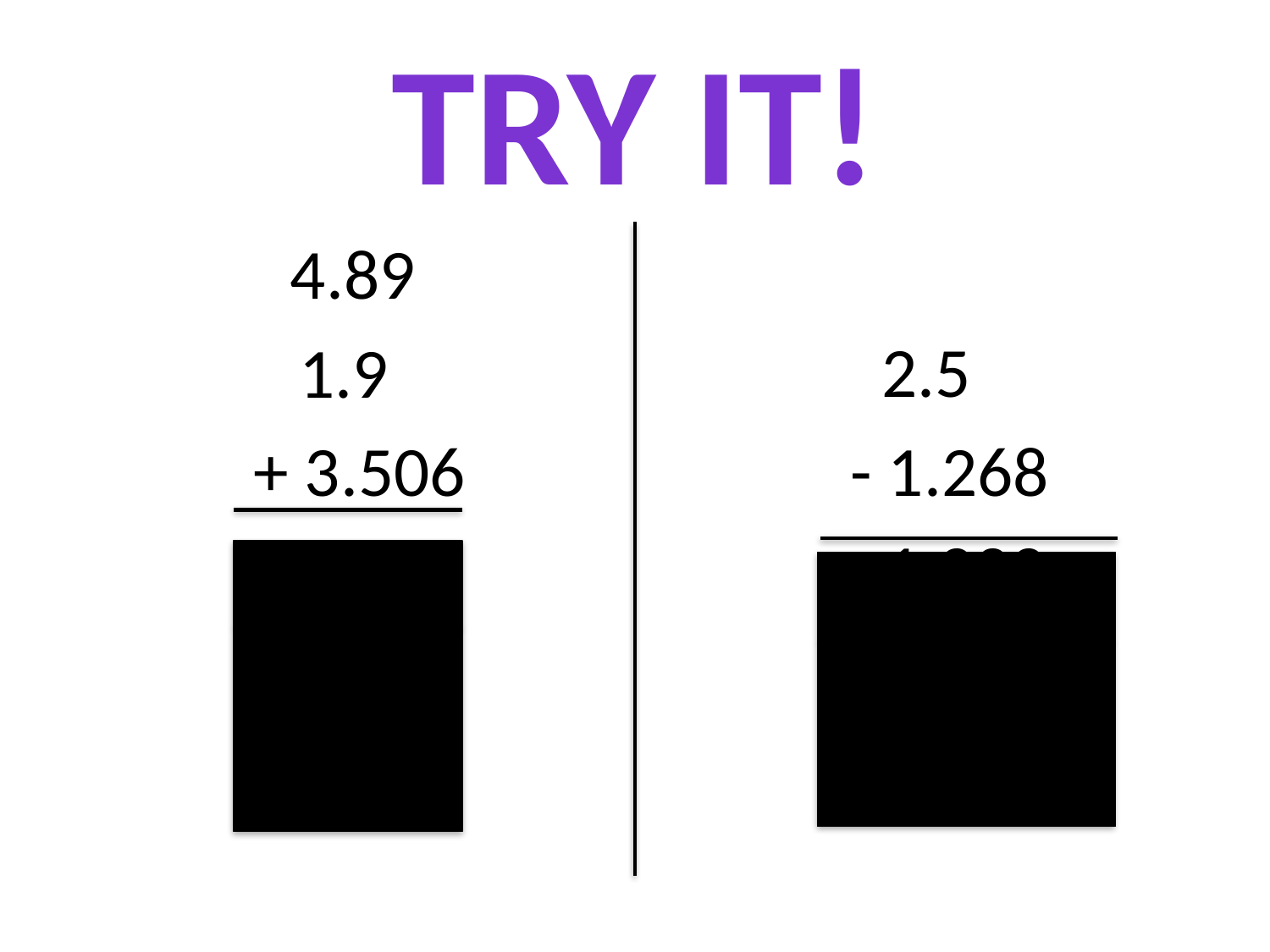

# Try It!
   4.89
1.9
  + 3.506
10.296

10.3

2.5
   - 1.268
     1.232

  1.2